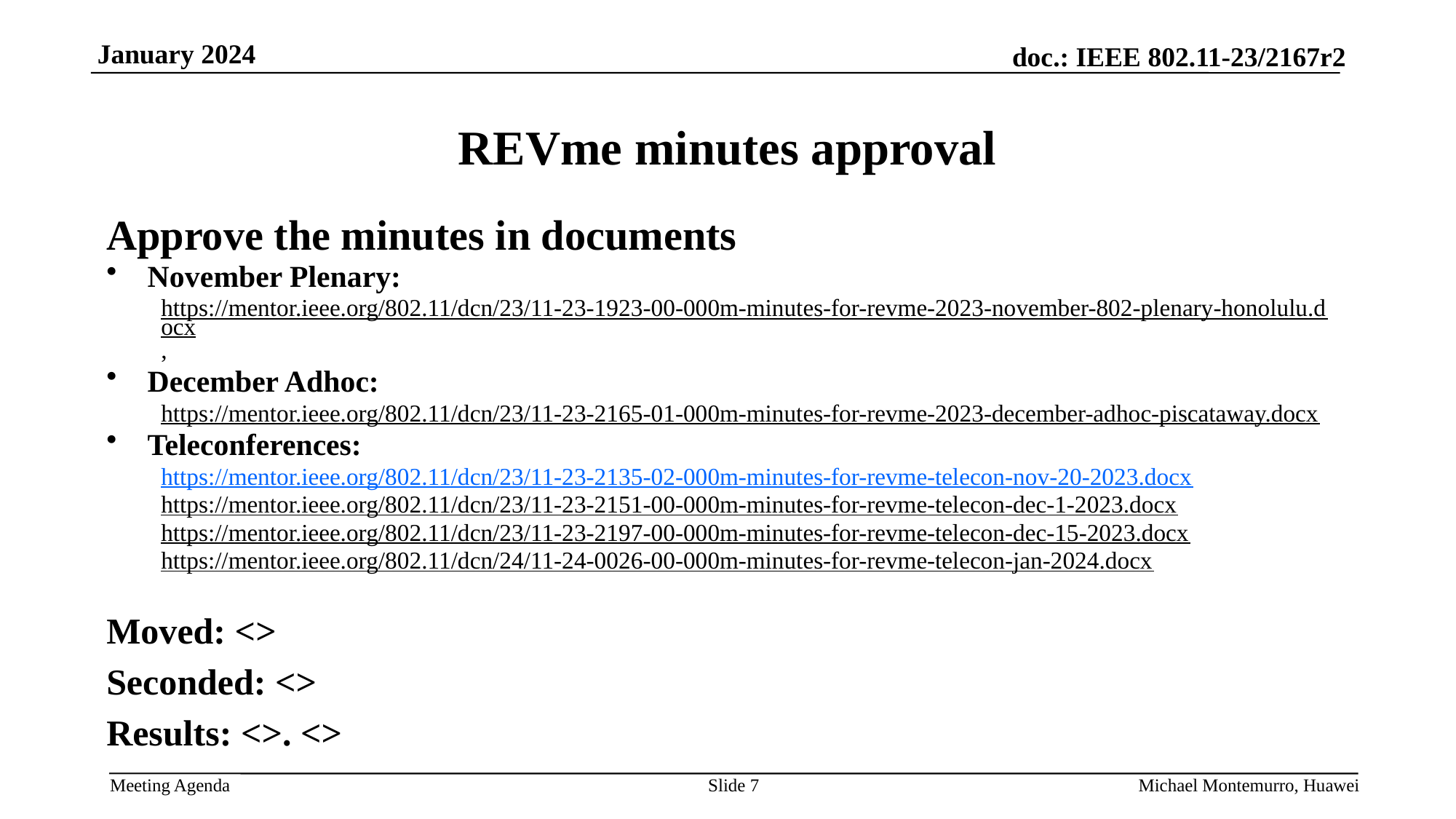

# REVme minutes approval
Approve the minutes in documents
November Plenary:
https://mentor.ieee.org/802.11/dcn/23/11-23-1923-00-000m-minutes-for-revme-2023-november-802-plenary-honolulu.docx,
December Adhoc:
https://mentor.ieee.org/802.11/dcn/23/11-23-2165-01-000m-minutes-for-revme-2023-december-adhoc-piscataway.docx
Teleconferences:
https://mentor.ieee.org/802.11/dcn/23/11-23-2135-02-000m-minutes-for-revme-telecon-nov-20-2023.docx
https://mentor.ieee.org/802.11/dcn/23/11-23-2151-00-000m-minutes-for-revme-telecon-dec-1-2023.docx
https://mentor.ieee.org/802.11/dcn/23/11-23-2197-00-000m-minutes-for-revme-telecon-dec-15-2023.docx
https://mentor.ieee.org/802.11/dcn/24/11-24-0026-00-000m-minutes-for-revme-telecon-jan-2024.docx

Moved: <>
Seconded: <>
Results: <>. <>

Slide 7
Michael Montemurro, Huawei